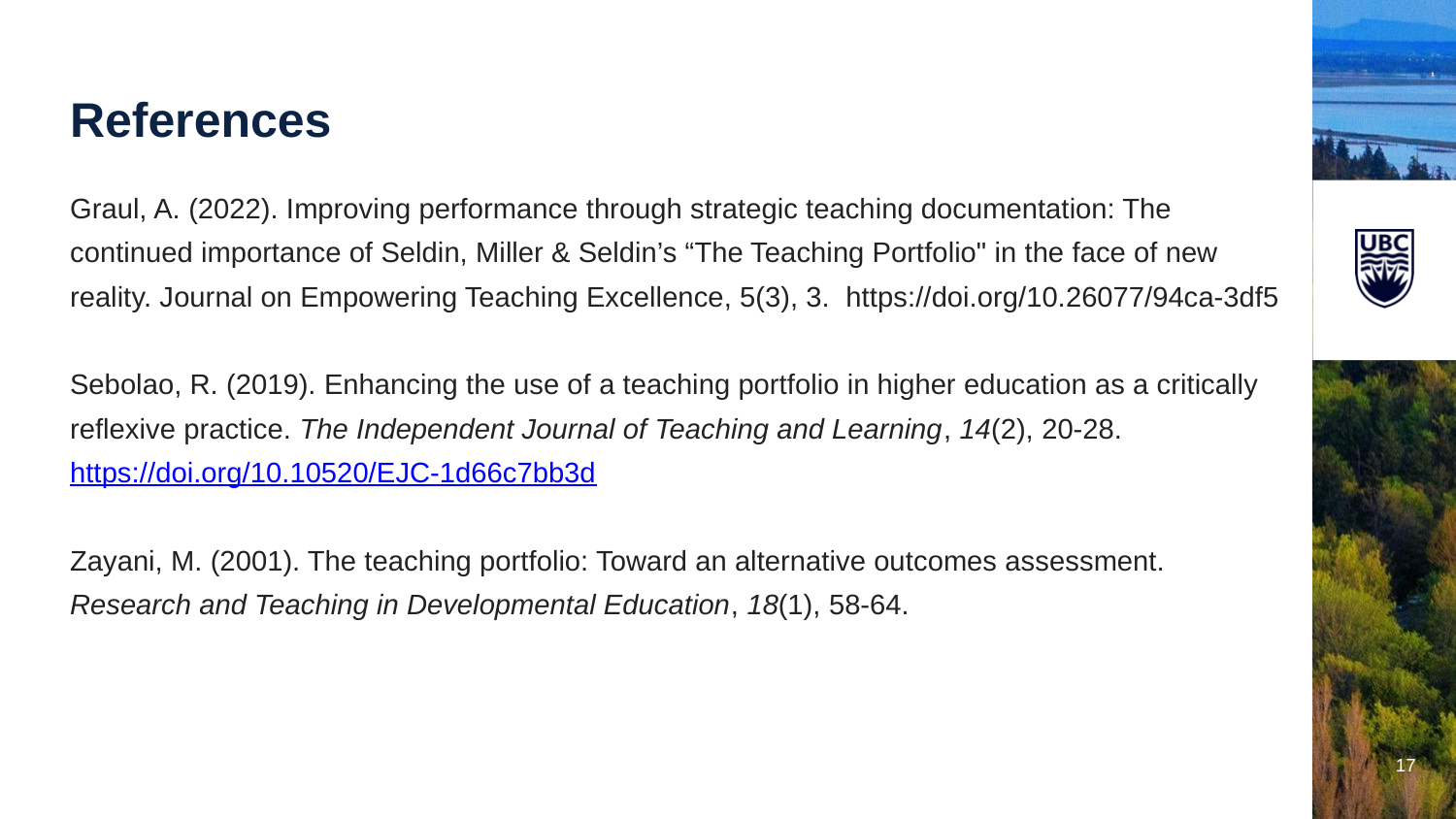

References
Graul, A. (2022). Improving performance through strategic teaching documentation: The continued importance of Seldin, Miller & Seldin’s “The Teaching Portfolio" in the face of new reality. Journal on Empowering Teaching Excellence, 5(3), 3.  https://doi.org/10.26077/94ca-3df5

Sebolao, R. (2019). Enhancing the use of a teaching portfolio in higher education as a critically reflexive practice. The Independent Journal of Teaching and Learning, 14(2), 20-28. https://doi.org/10.10520/EJC-1d66c7bb3d

Zayani, M. (2001). The teaching portfolio: Toward an alternative outcomes assessment. Research and Teaching in Developmental Education, 18(1), 58-64.